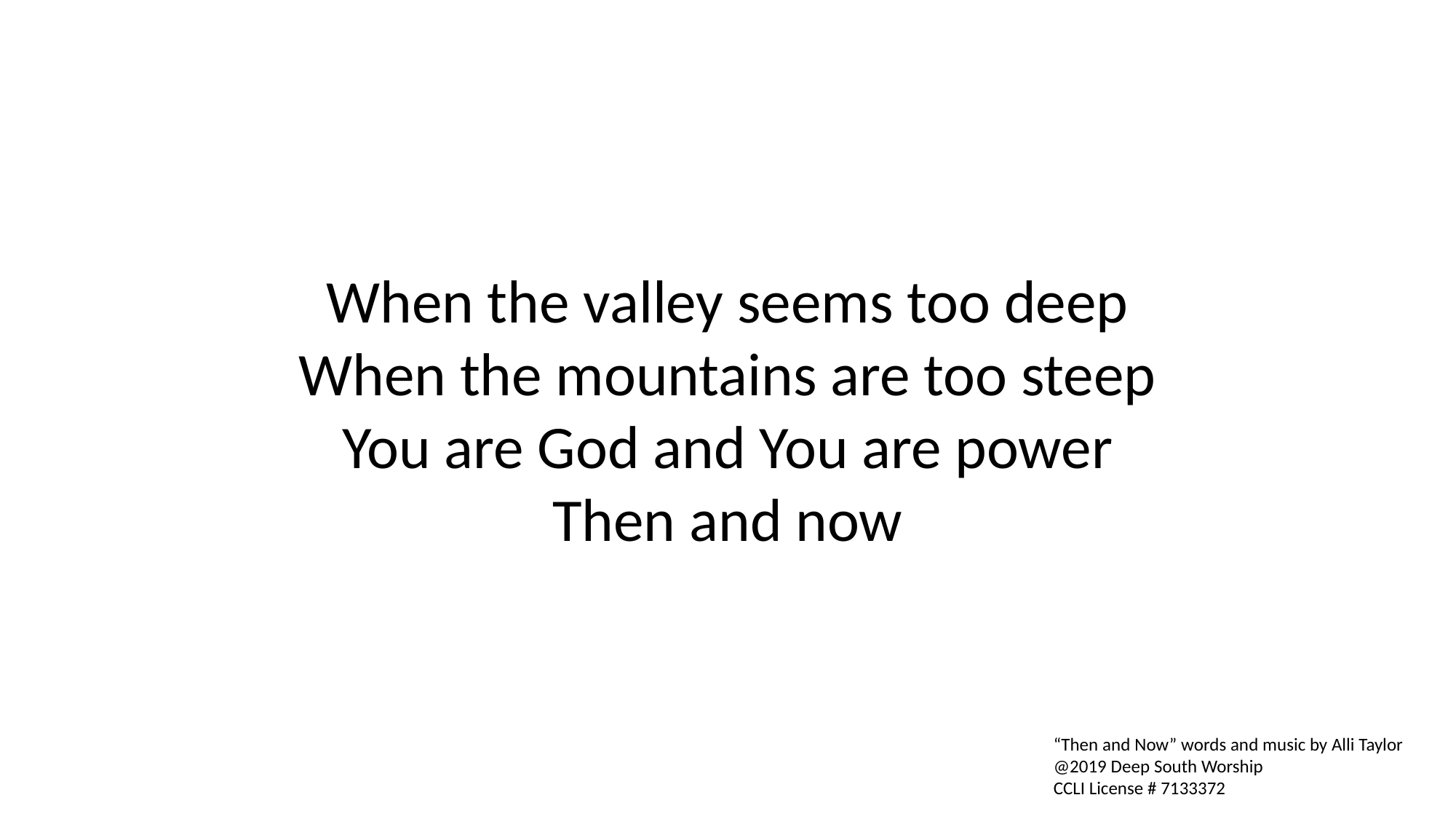

When the valley seems too deep
When the mountains are too steep
You are God and You are power
Then and now
“Then and Now” words and music by Alli Taylor
@2019 Deep South Worship
CCLI License # 7133372